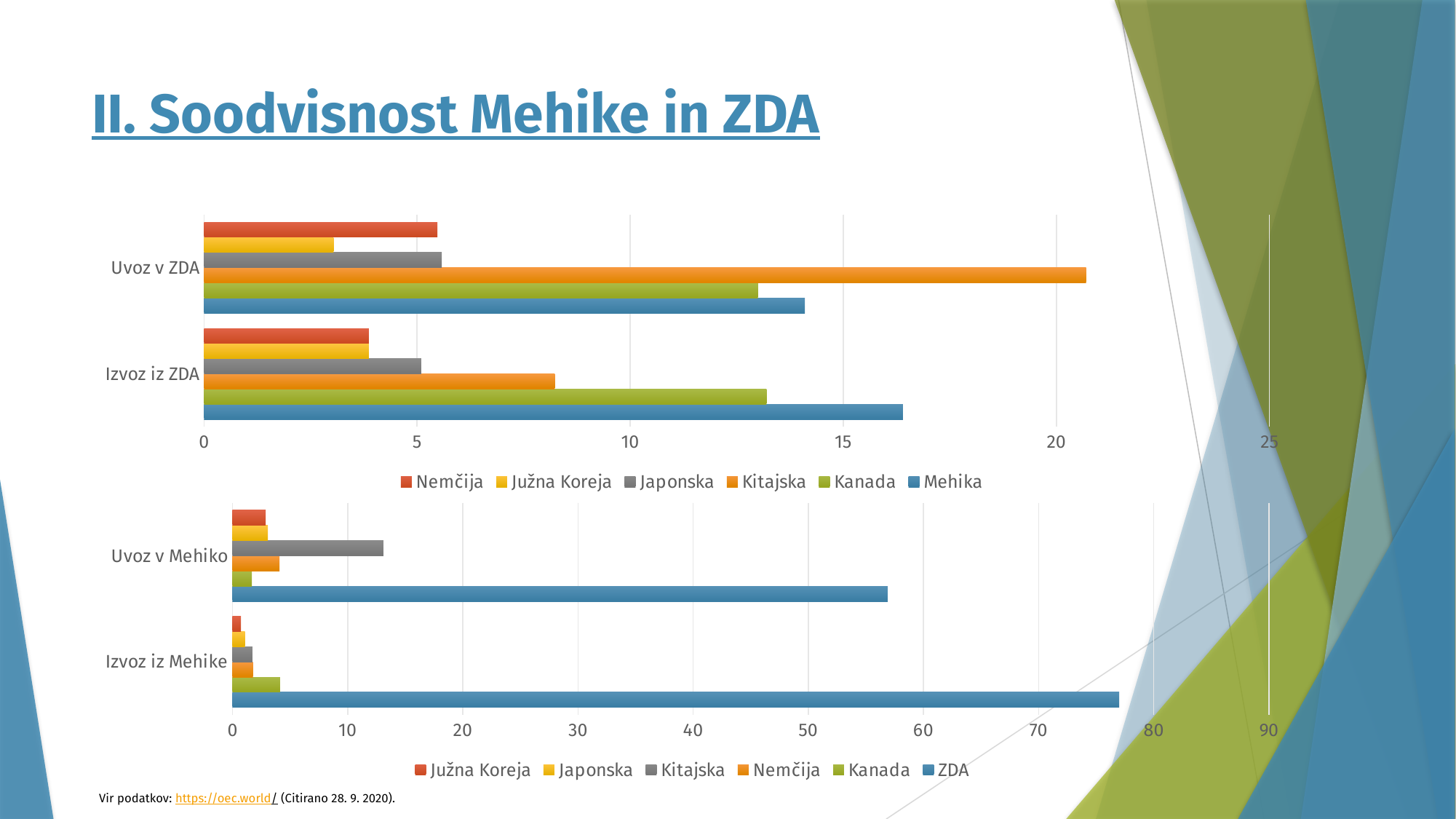

# II. Soodvisnost Mehike in ZDA

### Chart

| Category | Mehika | Kanada | Kitajska | Japonska | Južna Koreja | Nemčija |
|---|---|---|---|---|---|---|
| Izvoz iz ZDA | 16.4 | 13.2 | 8.23 | 5.1 | 3.87 | 3.87 |
| Uvoz v ZDA | 14.1 | 13.0 | 20.7 | 5.58 | 3.04 | 5.48 |

### Chart

| Category | ZDA | Kanada | Nemčija | Kitajska | Japonska | Južna Koreja |
|---|---|---|---|---|---|---|
| Izvoz iz Mehike | 77.0 | 4.14 | 1.78 | 1.73 | 1.08 | 0.74 |
| Uvoz v Mehiko | 56.9 | 1.68 | 4.08 | 13.1 | 3.07 | 2.88 |
Vir podatkov: https://oec.world/ (Citirano 28. 9. 2020).